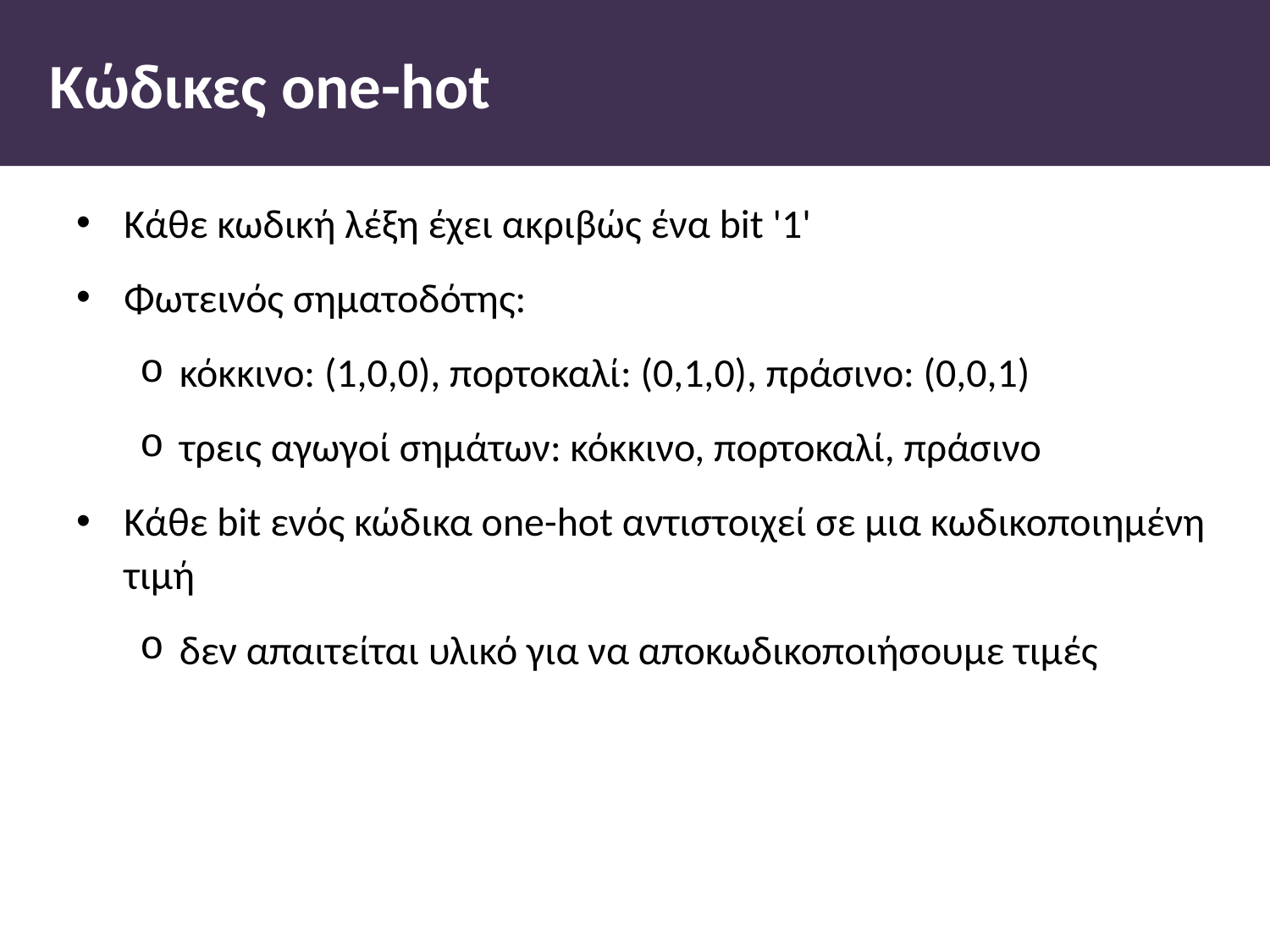

# Κώδικες one-hot
Κάθε κωδική λέξη έχει ακριβώς ένα bit '1'
Φωτεινός σηµατοδότης:
κόκκινο: (1,0,0), πορτοκαλί: (0,1,0), πράσινο: (0,0,1)
τρεις αγωγοί σηµάτων: κόκκινο, πορτοκαλί, πράσινο
Κάθε bit ενός κώδικα one-hot αντιστοιχεί σε µια κωδικοποιηµένη τιµή
δεν απαιτείται υλικό για να αποκωδικοποιήσουµε τιµές